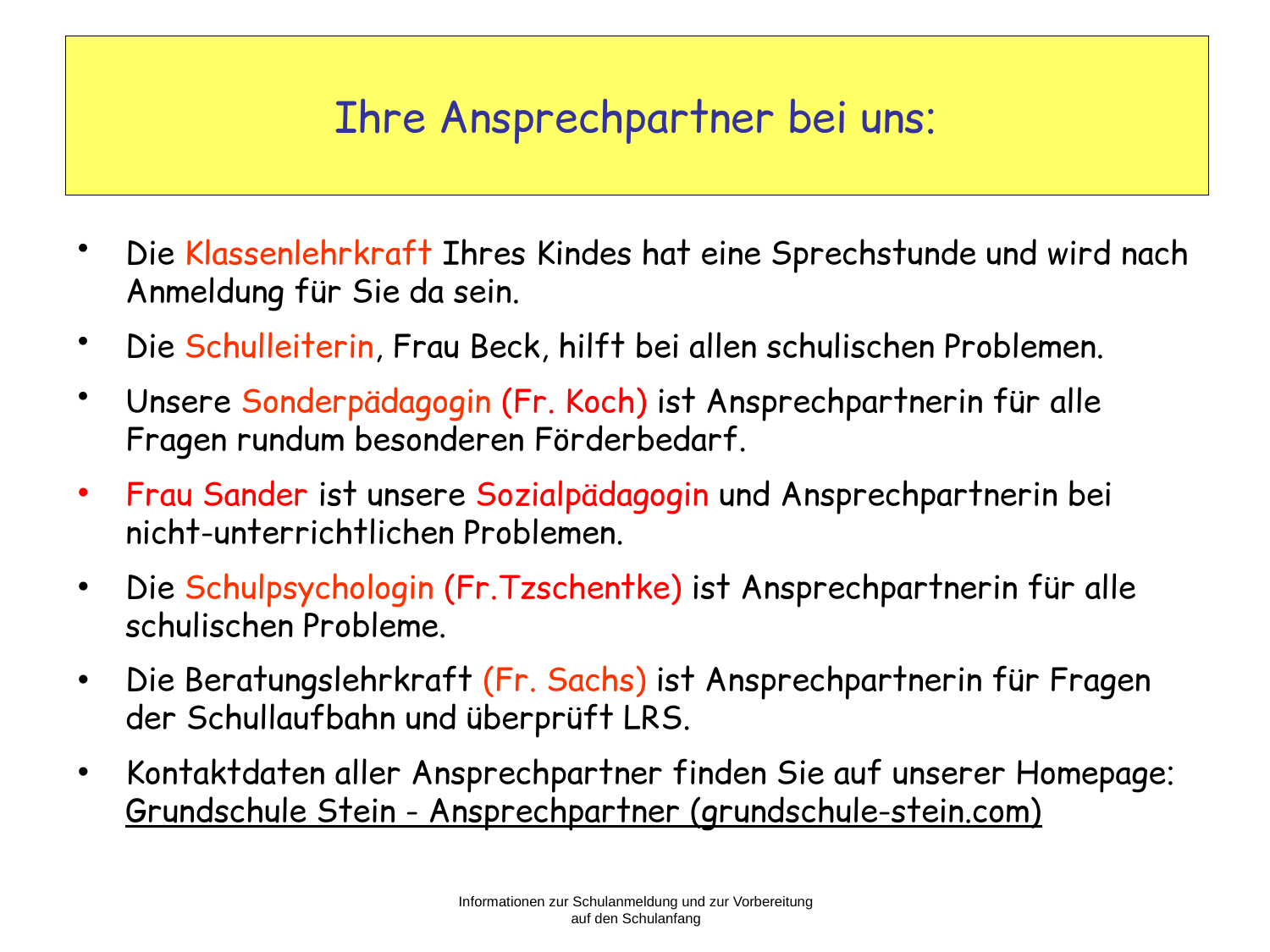

# Ihre Ansprechpartner bei uns:
Die Klassenlehrkraft Ihres Kindes hat eine Sprechstunde und wird nach Anmeldung für Sie da sein.

Die Schulleiterin, Frau Beck, hilft bei allen schulischen Problemen.

Unsere Sonderpädagogin (Fr. Koch) ist Ansprechpartnerin für alle Fragen rundum besonderen Förderbedarf.

Frau Sander ist unsere Sozialpädagogin und Ansprechpartnerin bei nicht-unterrichtlichen Problemen.

Die Schulpsychologin (Fr.Tzschentke) ist Ansprechpartnerin für alle schulischen Probleme.

Die Beratungslehrkraft (Fr. Sachs) ist Ansprechpartnerin für Fragen der Schullaufbahn und überprüft LRS.

Kontaktdaten aller Ansprechpartner finden Sie auf unserer Homepage: Grundschule Stein - Ansprechpartner (grundschule-stein.com)

Informationen zur Schulanmeldung und zur Vorbereitung auf den Schulanfang